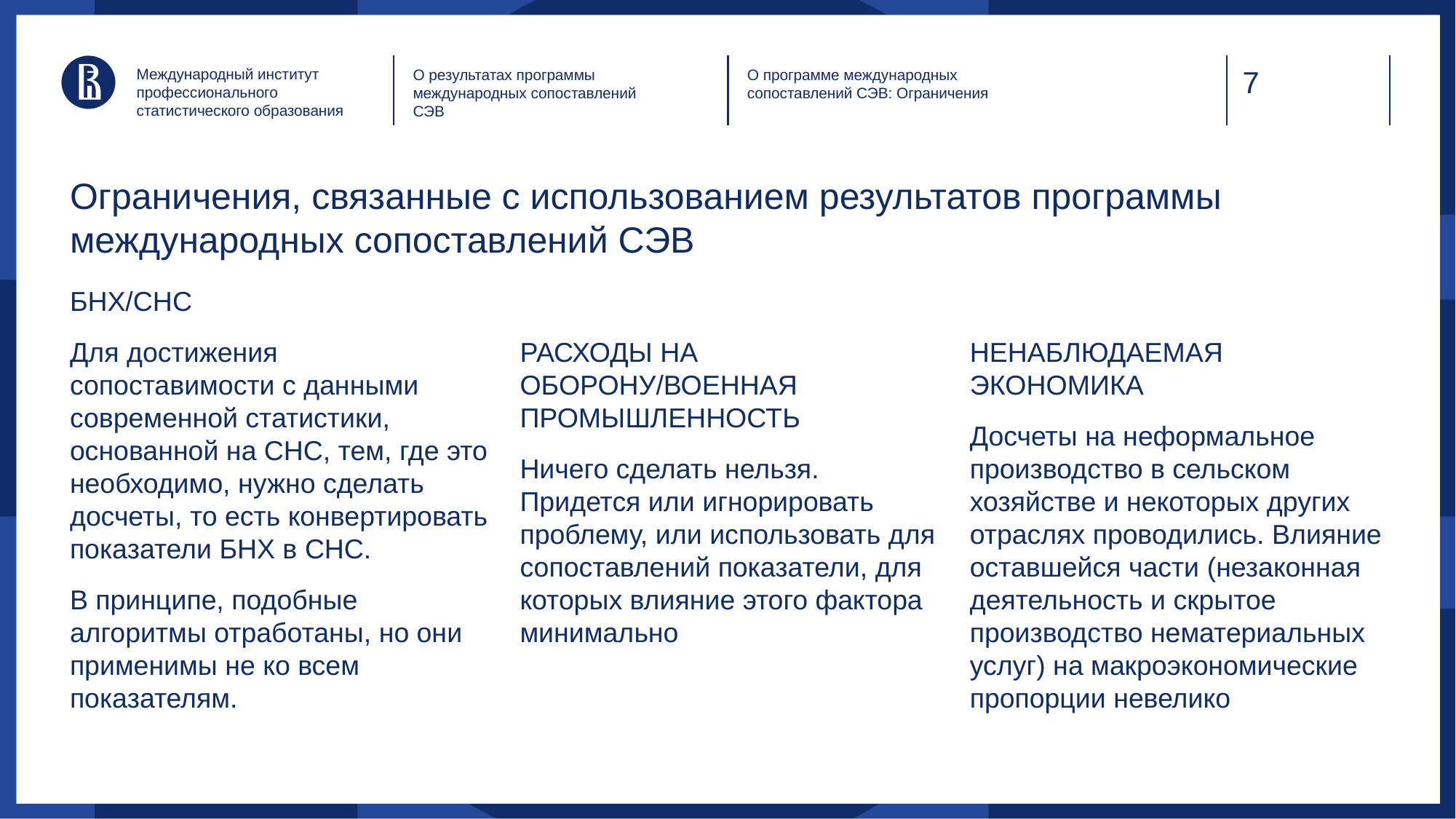

Международный институт профессионального статистического образования

О результатах программы международных сопоставлений СЭВ

О программе международных сопоставлений СЭВ: Ограничения

# Ограничения, связанные с использованием результатов программы международных сопоставлений СЭВ
БНХ/СНС
Для достижения сопоставимости с данными современной статистики, основанной на СНС, тем, где это необходимо, нужно сделать досчеты, то есть конвертировать показатели БНХ в СНС.
В принципе, подобные алгоритмы отработаны, но они применимы не ко всем показателям.

РАСХОДЫ НА ОБОРОНУ/ВОЕННАЯ ПРОМЫШЛЕННОСТЬ
Ничего сделать нельзя. Придется или игнорировать проблему, или использовать для сопоставлений показатели, для которых влияние этого фактора минимально

НЕНАБЛЮДАЕМАЯ ЭКОНОМИКА
Досчеты на неформальное производство в сельском хозяйстве и некоторых других отраслях проводились. Влияние оставшейся части (незаконная деятельность и скрытое производство нематериальных услуг) на макроэкономические пропорции невелико